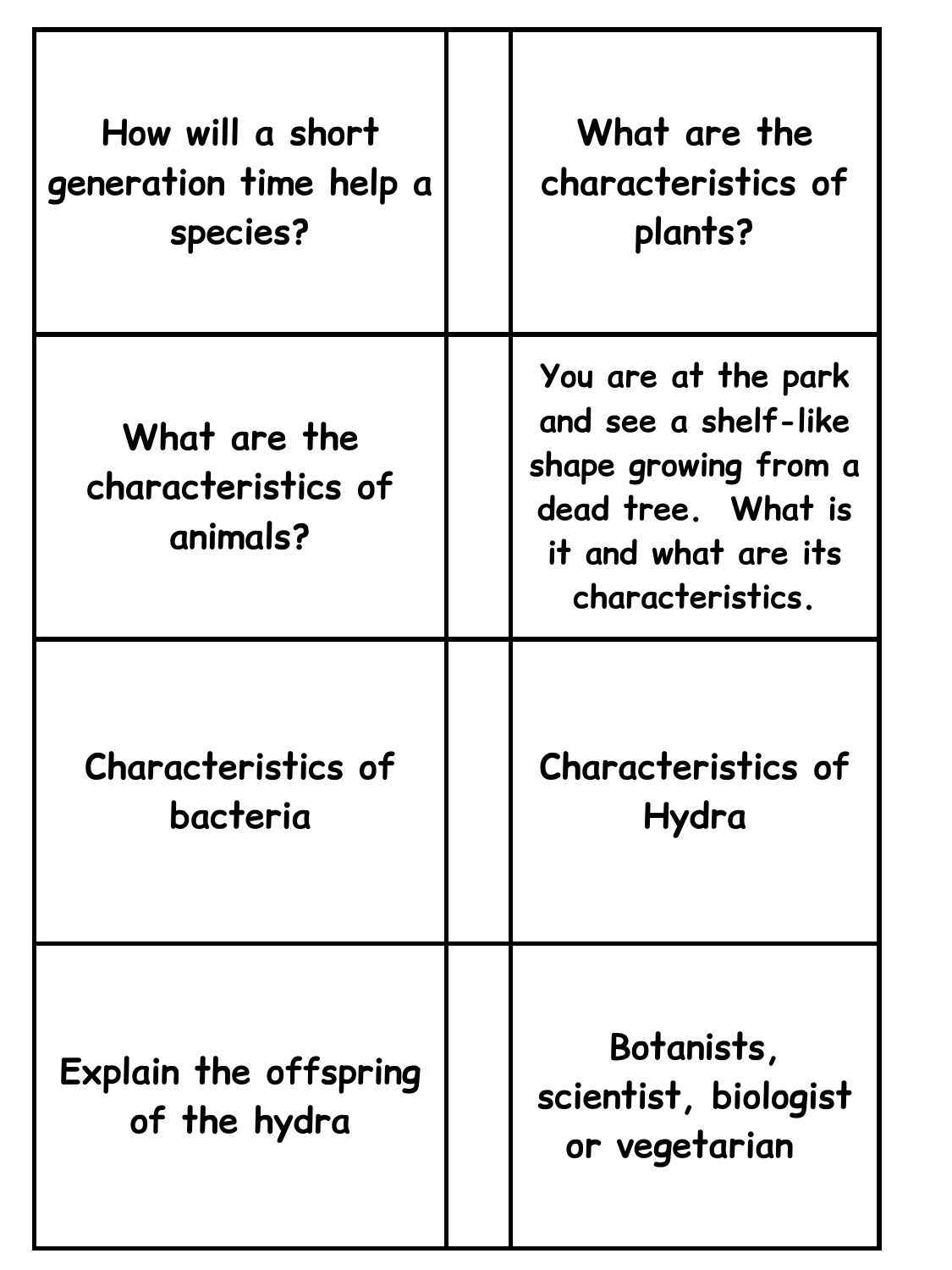

| How will a short generation time help a species? |  | What are the characteristics of plants? |
| --- | --- | --- |
| What are the characteristics of animals? |  | You are at the park and see a shelf-like shape growing from a dead tree. What is it and what are its characteristics. |
| Characteristics of bacteria |  | Characteristics of Hydra |
| Explain the offspring of the hydra |  | Botanists, scientist, biologist or vegetarian |